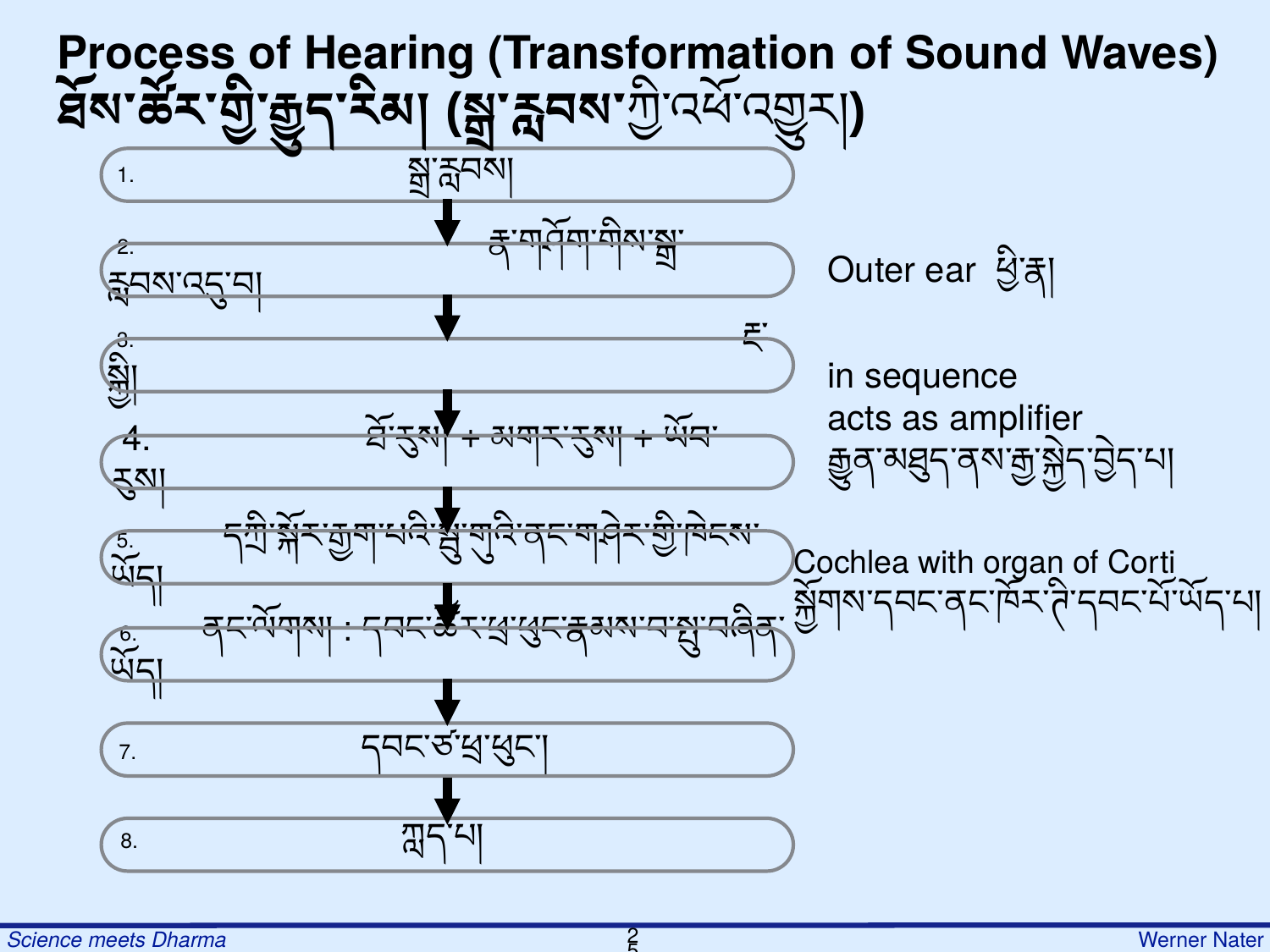

Process of Hearing (Transformation of Sound Waves)
ཐོས་ཚོར་གྱི་རྒྱུད་རིམ། (སྒྲ་རླབས་ཀྱི་འཕོ་འགྱུར།)
1.                            སྒྲ་རླབས།

 2. 			རྣ་གཤོག་གིས་སྒྲ་རླབས་འདུ་བ།

Outer ear  ཕྱི་རྣ།

 3. 					རྔ་སྐྱི།

in sequence
acts as amplifier
རྒྱུན་མཐུད་ནས་རྒྱ་སྐྱེད་བྱེད་པ།

 4. 		ཐོ་རུས། + མགར་རུས། + ཡོབ་རུས།

 5.               དཀྲི་སྐོར་རྒྱག་པའི་སྦུ་གུའི་ནང་གཤེར་གྱི་ཁེངས་ཡོད།

Cochlea with organ of Corti
སྐྱོགས་དབང་ནང་ཁོར་ཊི་དབང་པོ་ཡོད་པ།

 6.       ནང་ལོགས། : དབང་ཚོར་ཕྲ་ཕུང་རྣམས་བ་སྤུ་བཞིན་ཡོད།

 7.                       དབང་ཙ་ཕྲ་ཕུང་།

 8.                           ཀླད་པ།

25